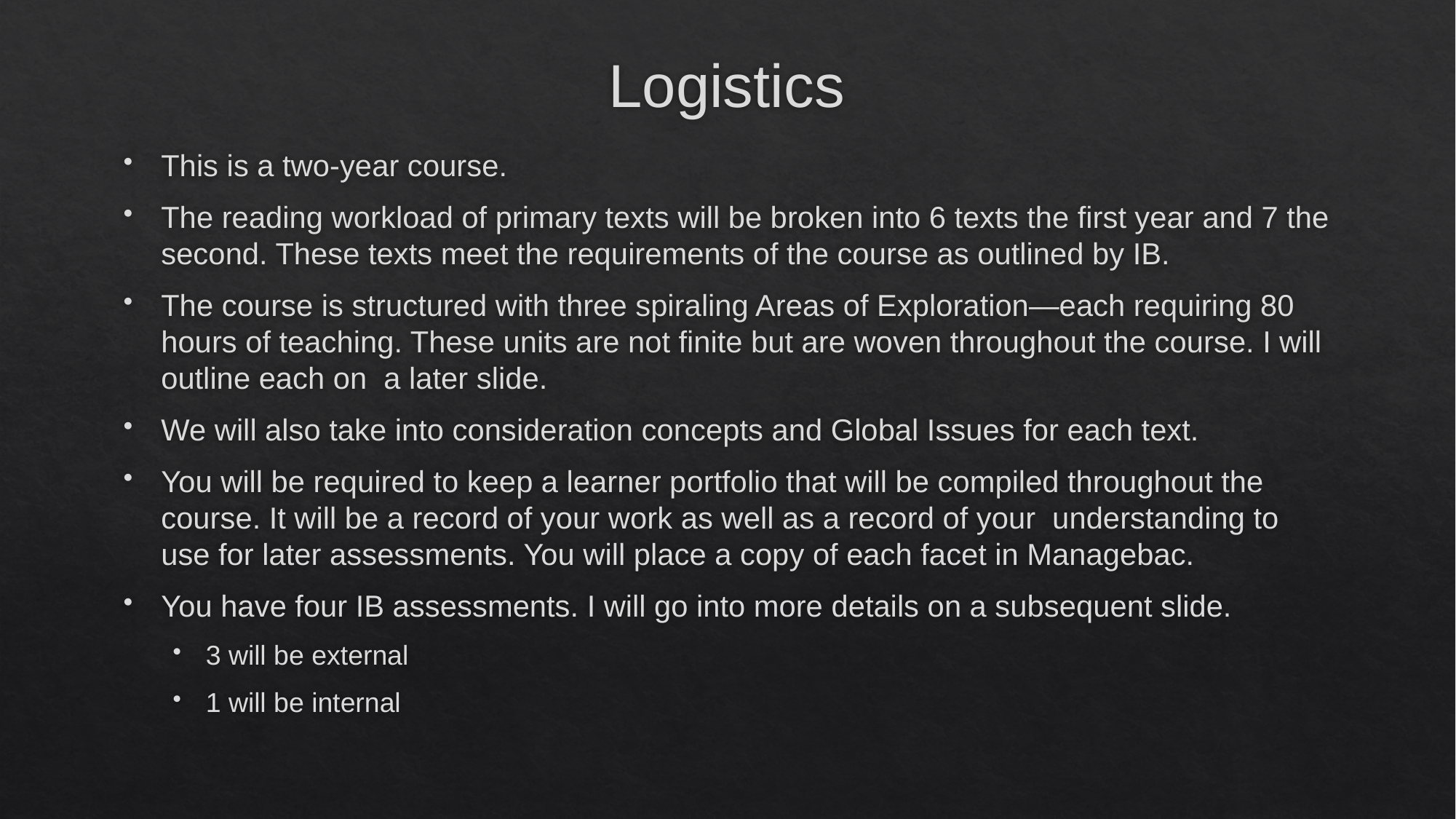

# Logistics
This is a two-year course.
The reading workload of primary texts will be broken into 6 texts the first year and 7 the second. These texts meet the requirements of the course as outlined by IB.
The course is structured with three spiraling Areas of Exploration—each requiring 80 hours of teaching. These units are not finite but are woven throughout the course. I will outline each on  a later slide.
We will also take into consideration concepts and Global Issues for each text.
You will be required to keep a learner portfolio that will be compiled throughout the course. It will be a record of your work as well as a record of your  understanding to use for later assessments. You will place a copy of each facet in Managebac.
You have four IB assessments. I will go into more details on a subsequent slide.
3 will be external
1 will be internal